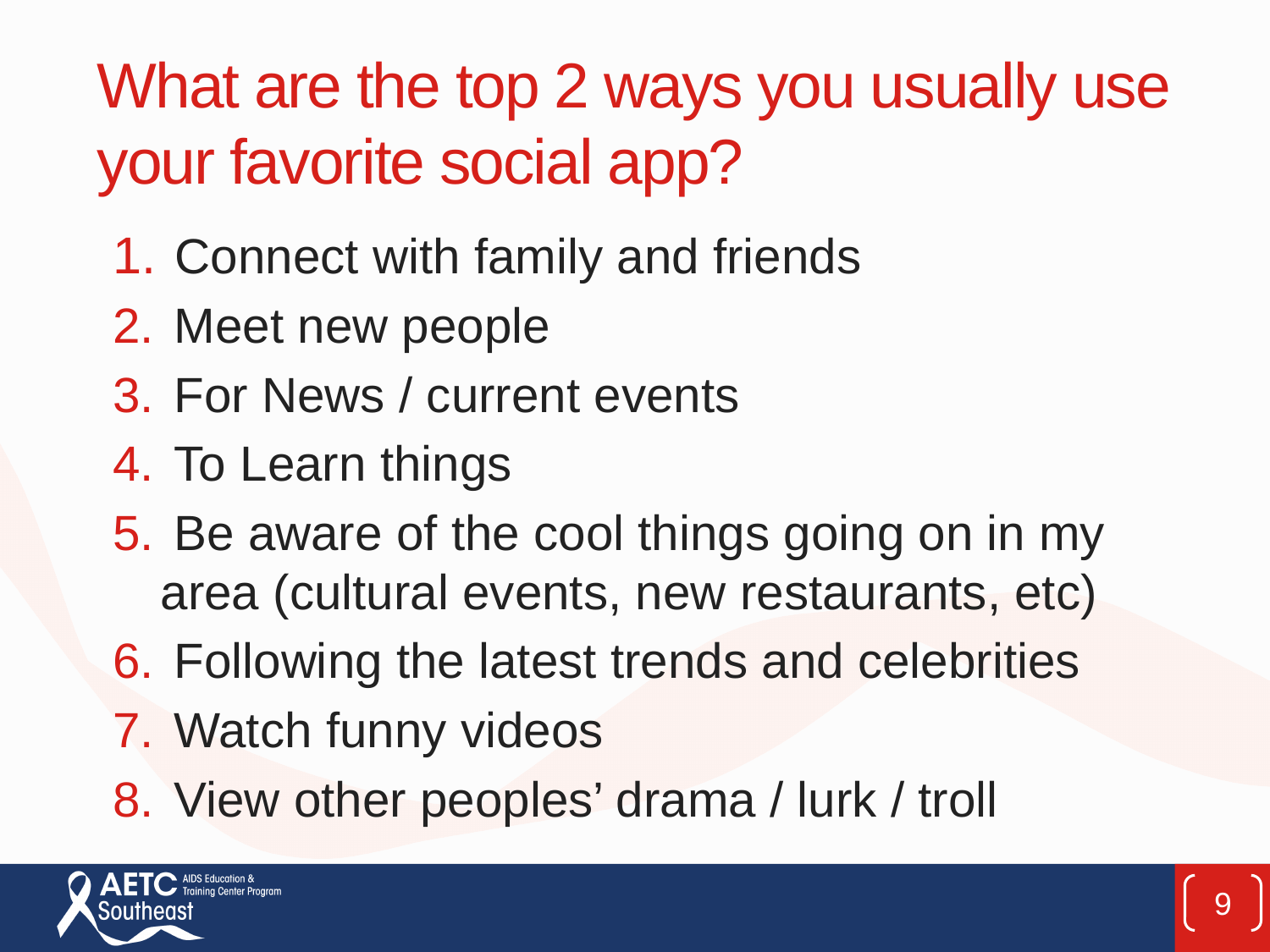

What are the top 2 ways you usually use your favorite social app?
 Connect with family and friends
 Meet new people
 For News / current events
 To Learn things
 Be aware of the cool things going on in my area (cultural events, new restaurants, etc)
 Following the latest trends and celebrities
 Watch funny videos
 View other peoples’ drama / lurk / troll

9